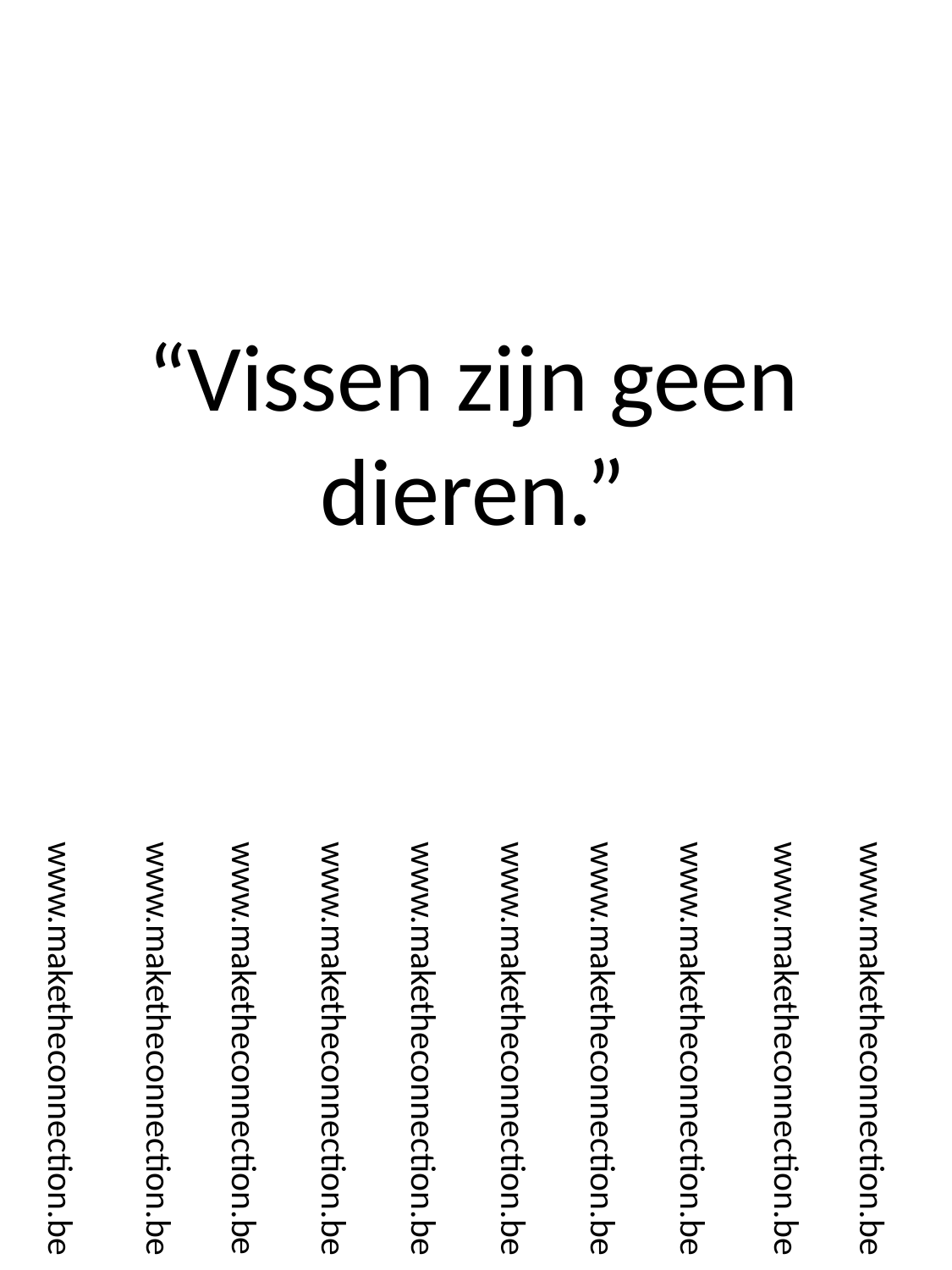

“Vissen zijn geen dieren.”
www.maketheconnection.be

www.maketheconnection.be

www.maketheconnection.be

www.maketheconnection.be

www.maketheconnection.be

www.maketheconnection.be

www.maketheconnection.be

www.maketheconnection.be

www.maketheconnection.be

www.maketheconnection.be